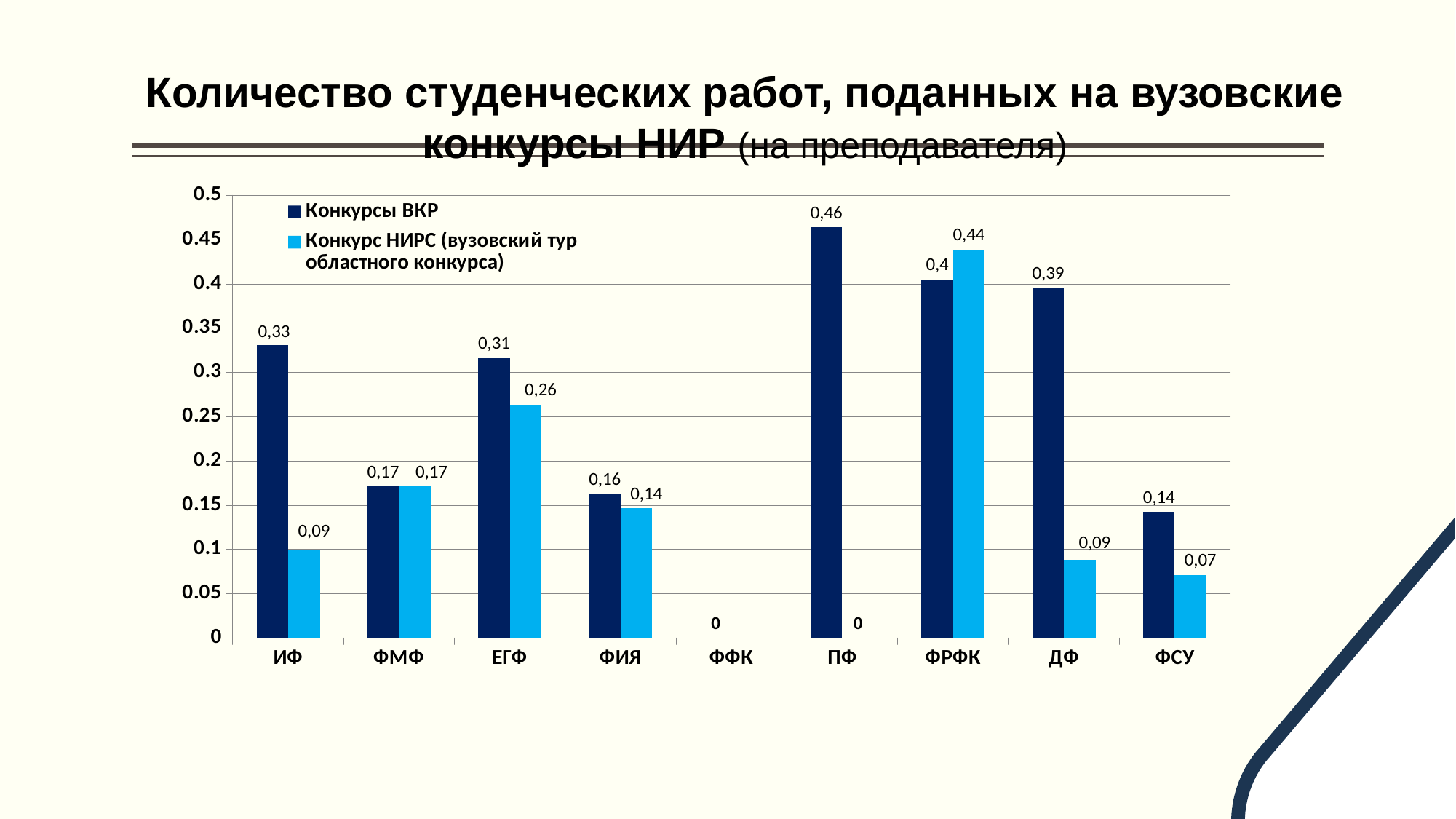

Количество студенческих работ, поданных на вузовские конкурсы НИР (на преподавателя)

### Chart

| Category | Конкурсы ВКР | Конкурс НИРС (вузовский тур областного конкурса) |
|---|---|---|
| ИФ | 0.3313452617627569 | 0.09940357852882704 |
| ФМФ | 0.17123287671232879 | 0.17123287671232879 |
| ЕГФ | 0.31637226469812824 | 0.26364355391510674 |
| ФИЯ | 0.16281341582546408 | 0.14653207424291761 |
| ФФК | 0.0 | 0.0 |
| ПФ | 0.46386718750000006 | 0.0 |
| ФРФК | 0.4051316677920324 | 0.4388926401080351 |
| ДФ | 0.3956043956043957 | 0.08791208791208793 |
| ФСУ | 0.14245014245014248 | 0.07122507122507123 |